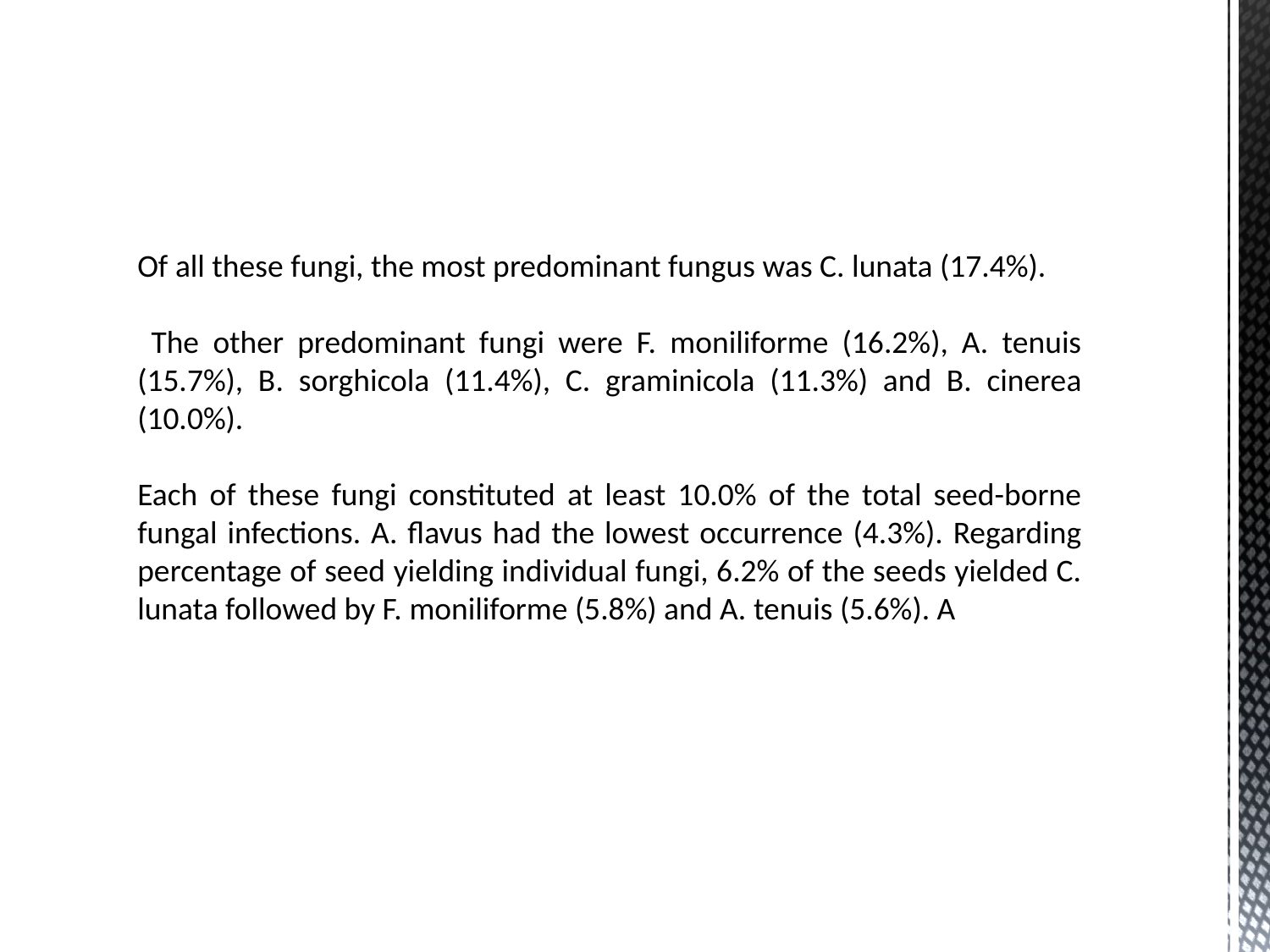

#
Of all these fungi, the most predominant fungus was C. lunata (17.4%).

 The other predominant fungi were F. moniliforme (16.2%), A. tenuis (15.7%), B. sorghicola (11.4%), C. graminicola (11.3%) and B. cinerea (10.0%).

Each of these fungi constituted at least 10.0% of the total seed-borne fungal infections. A. flavus had the lowest occurrence (4.3%). Regarding percentage of seed yielding individual fungi, 6.2% of the seeds yielded C. lunata followed by F. moniliforme (5.8%) and A. tenuis (5.6%). A